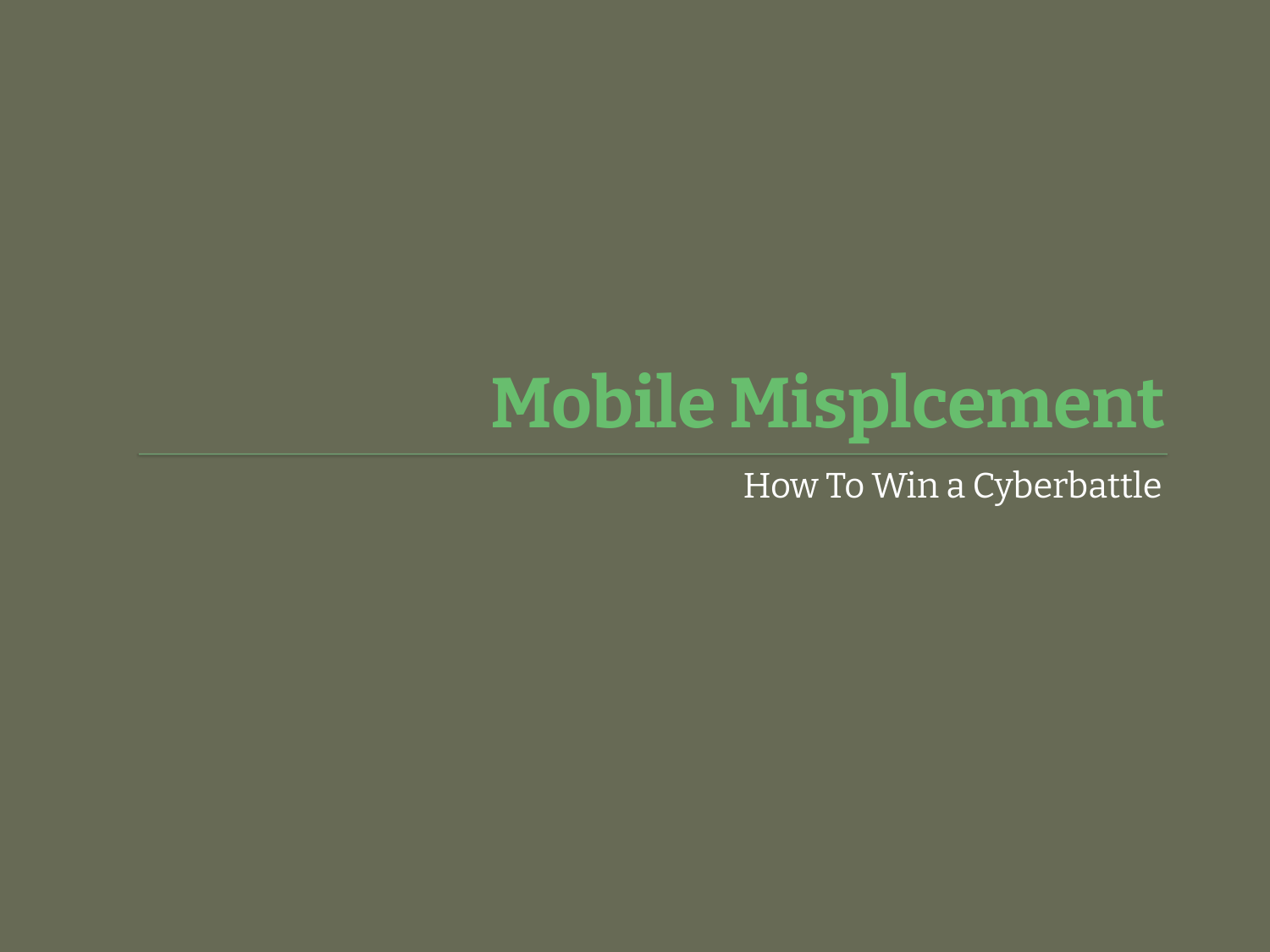

# Mobile Misplcement
How To Win a Cyberbattle